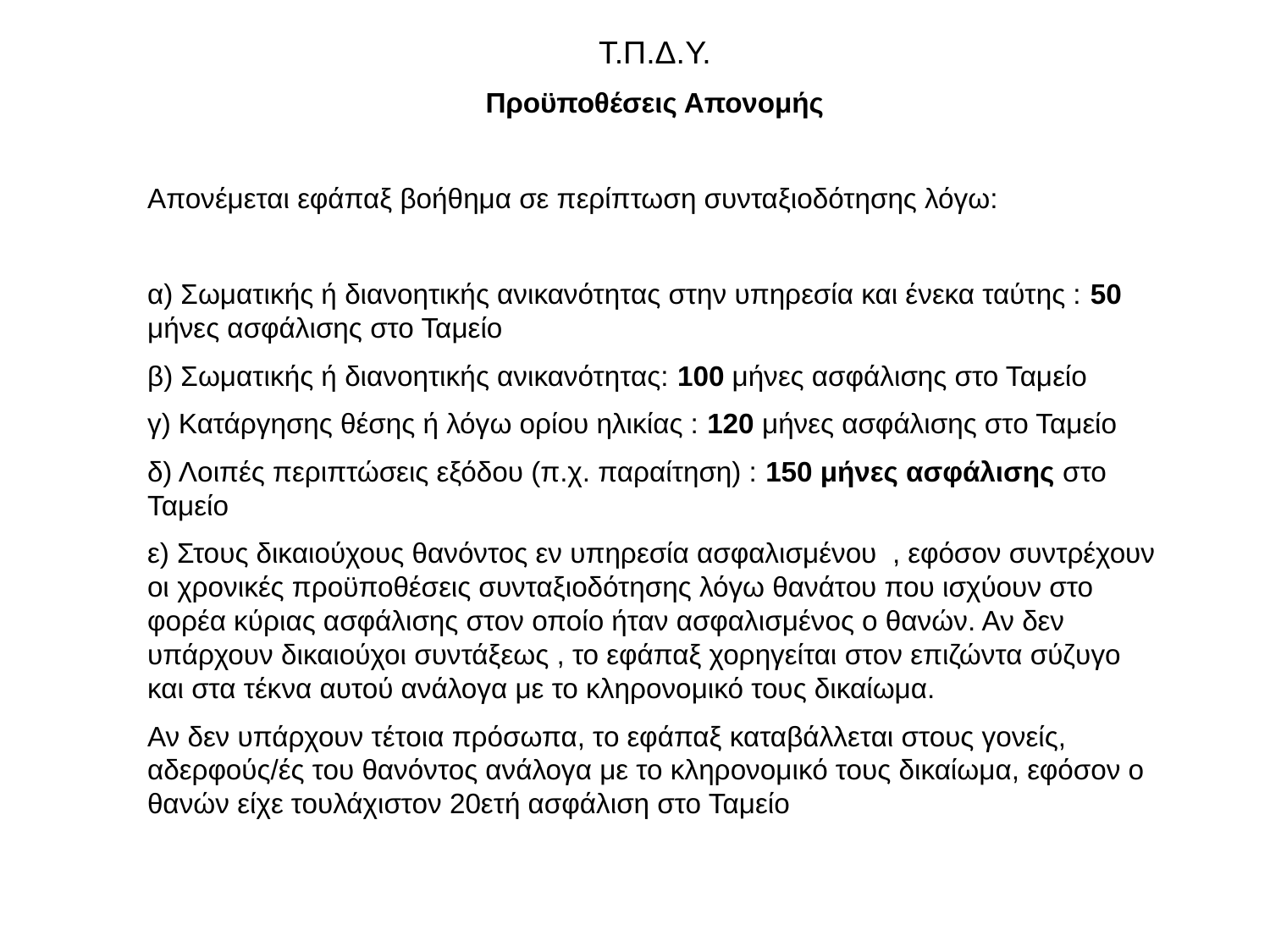

Τ.Π.Δ.Υ.
Προϋποθέσεις Απονομής

Απονέμεται εφάπαξ βοήθημα σε περίπτωση συνταξιοδότησης λόγω:

α) Σωματικής ή διανοητικής ανικανότητας στην υπηρεσία και ένεκα ταύτης : 50 μήνες ασφάλισης στο Ταμείο
β) Σωματικής ή διανοητικής ανικανότητας: 100 μήνες ασφάλισης στο Ταμείο
γ) Κατάργησης θέσης ή λόγω ορίου ηλικίας : 120 μήνες ασφάλισης στο Ταμείο
δ) Λοιπές περιπτώσεις εξόδου (π.χ. παραίτηση) : 150 μήνες ασφάλισης στο Ταμείο
ε) Στους δικαιούχους θανόντος εν υπηρεσία ασφαλισμένου  , εφόσον συντρέχουν οι χρονικές προϋποθέσεις συνταξιοδότησης λόγω θανάτου που ισχύουν στο φορέα κύριας ασφάλισης στον οποίο ήταν ασφαλισμένος ο θανών. Αν δεν υπάρχουν δικαιούχοι συντάξεως , το εφάπαξ χορηγείται στον επιζώντα σύζυγο και στα τέκνα αυτού ανάλογα με το κληρονομικό τους δικαίωμα.
Αν δεν υπάρχουν τέτοια πρόσωπα, το εφάπαξ καταβάλλεται στους γονείς, αδερφούς/ές του θανόντος ανάλογα με το κληρονομικό τους δικαίωμα, εφόσον ο θανών είχε τουλάχιστον 20ετή ασφάλιση στο Ταμείο